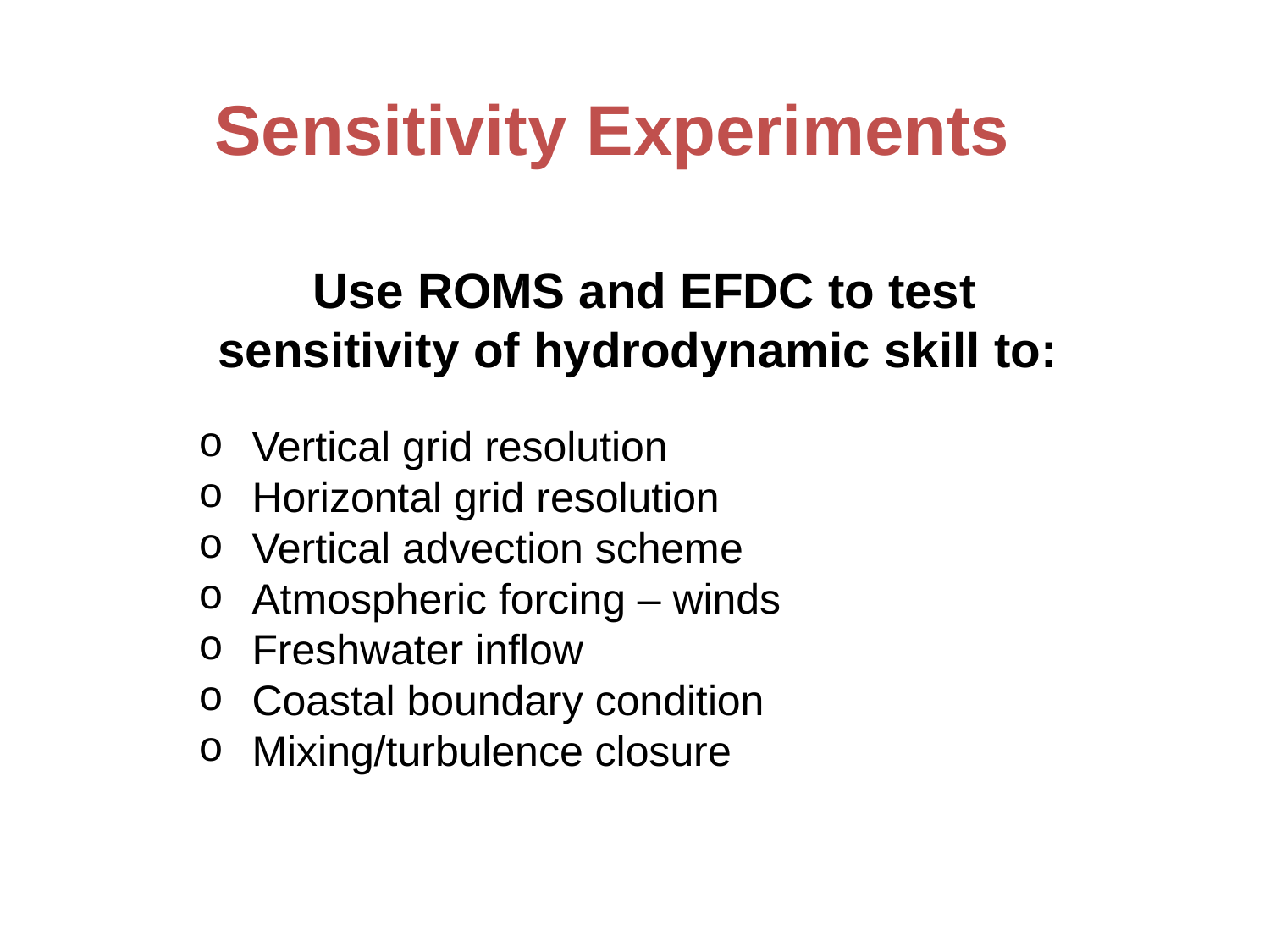

# Sensitivity Experiments
Use ROMS and EFDC to test sensitivity of hydrodynamic skill to:

  Vertical grid resolution
  Horizontal grid resolution
  Vertical advection scheme
  Atmospheric forcing – winds
  Freshwater inflow
  Coastal boundary condition
  Mixing/turbulence closure